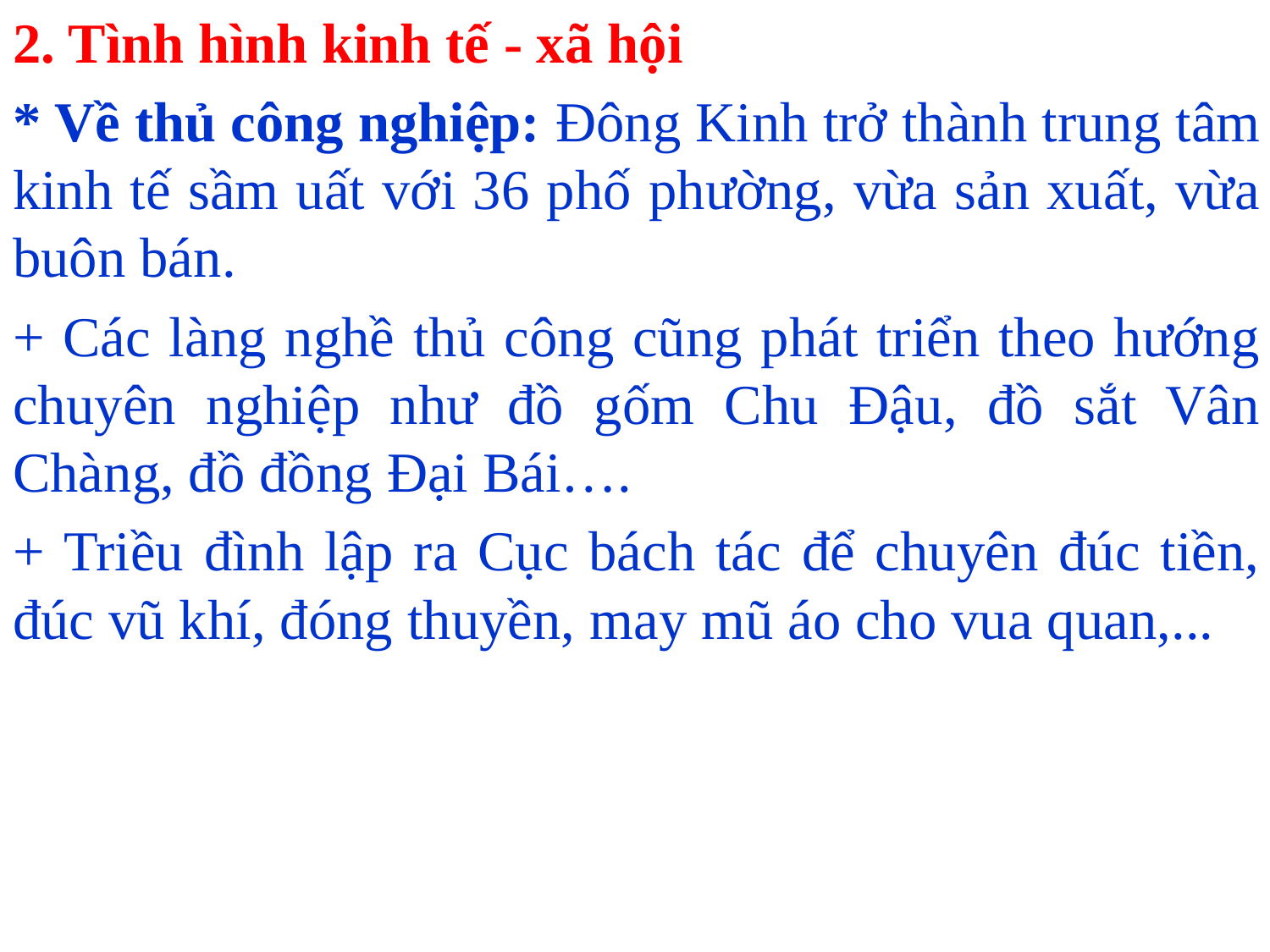

2. Tình hình kinh tế - xã hội
* Về thủ công nghiệp: Đông Kinh trở thành trung tâm kinh tế sầm uất với 36 phố phường, vừa sản xuất, vừa buôn bán.
+ Các làng nghề thủ công cũng phát triển theo hướng chuyên nghiệp như đồ gốm Chu Đậu, đồ sắt Vân Chàng, đồ đồng Đại Bái….
+ Triều đình lập ra Cục bách tác để chuyên đúc tiền, đúc vũ khí, đóng thuyền, may mũ áo cho vua quan,...